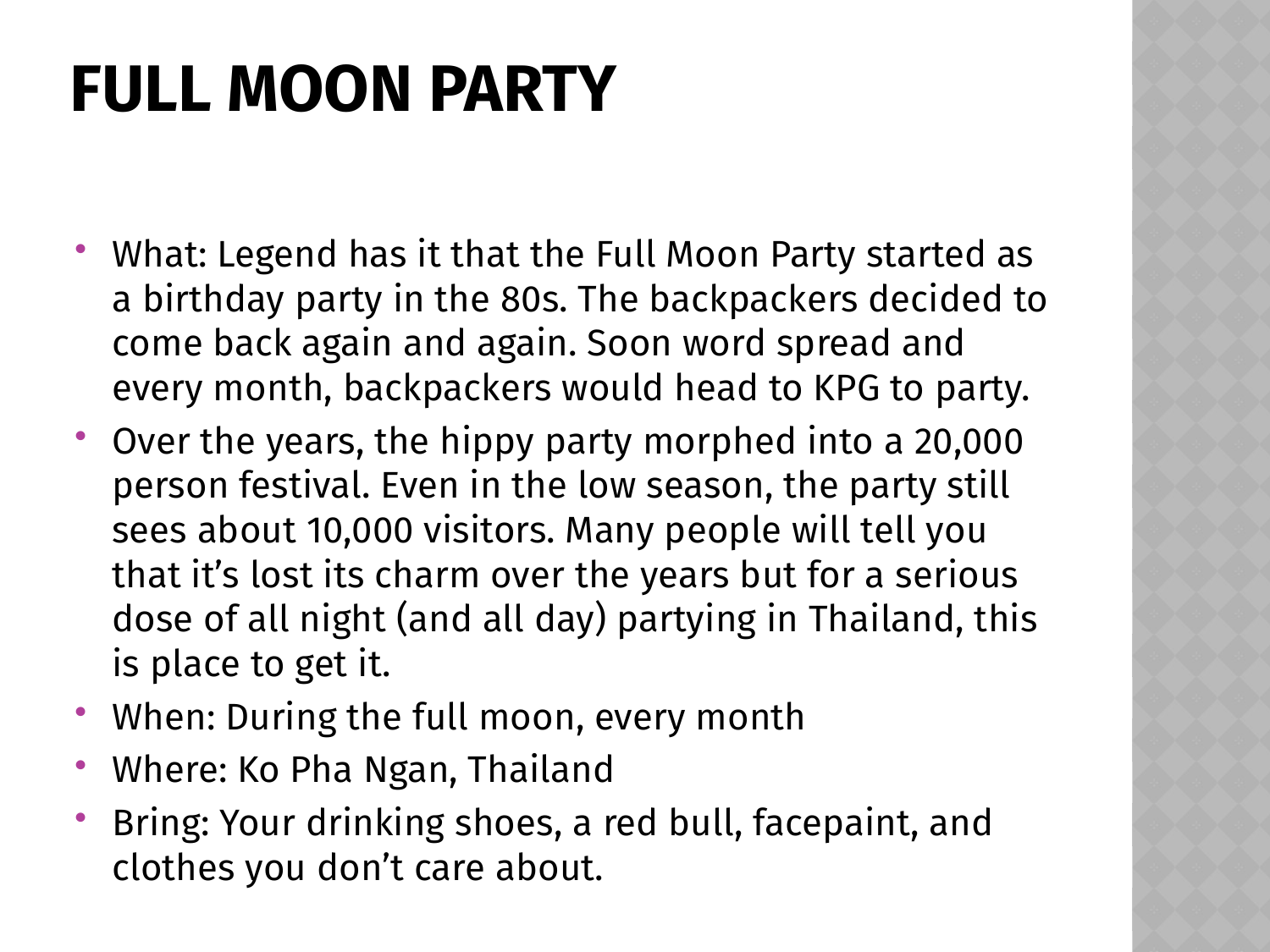

# Full Moon Party
What: Legend has it that the Full Moon Party started as a birthday party in the 80s. The backpackers decided to come back again and again. Soon word spread and every month, backpackers would head to KPG to party.
Over the years, the hippy party morphed into a 20,000 person festival. Even in the low season, the party still sees about 10,000 visitors. Many people will tell you that it’s lost its charm over the years but for a serious dose of all night (and all day) partying in Thailand, this is place to get it.
When: During the full moon, every month
Where: Ko Pha Ngan, Thailand
Bring: Your drinking shoes, a red bull, facepaint, and clothes you don’t care about.